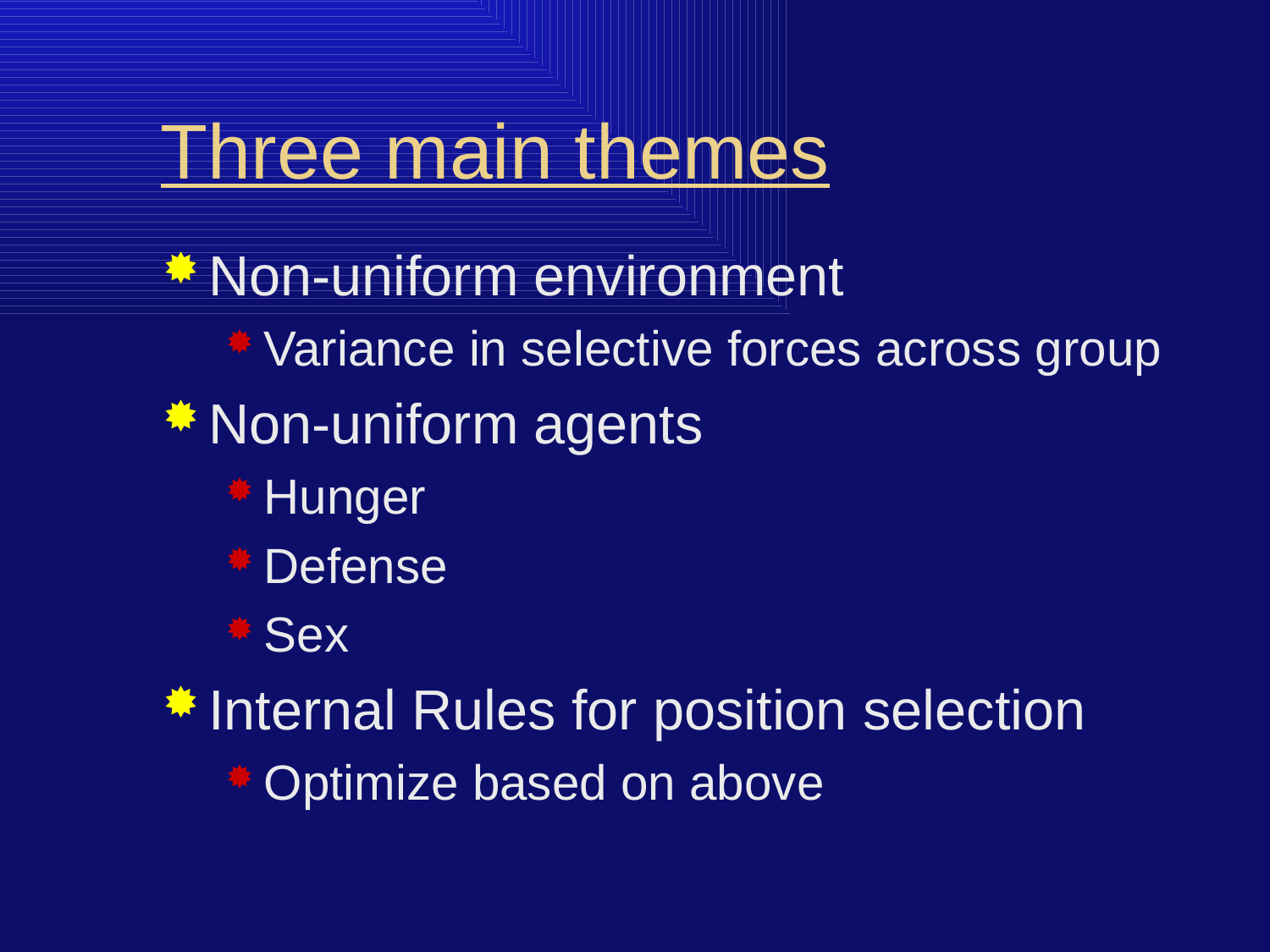

# Three main themes
Non-uniform environment
Variance in selective forces across group
Non-uniform agents
Hunger
Defense
Sex
Internal Rules for position selection
Optimize based on above